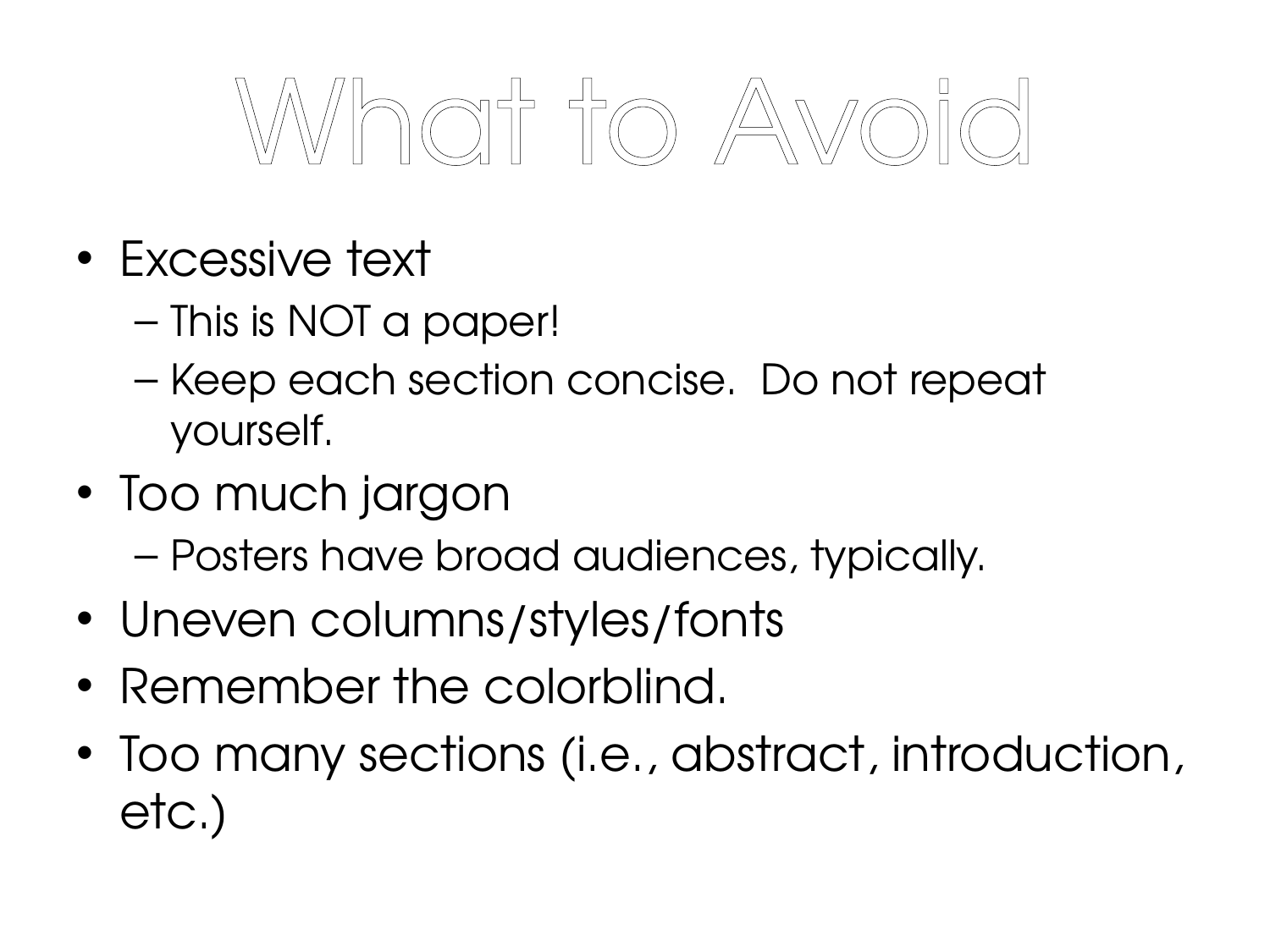

# What to Avoid
Excessive text
This is NOT a paper!
Keep each section concise.  Do not repeat yourself.
Too much jargon
Posters have broad audiences, typically.
Uneven columns/styles/fonts
Remember the colorblind.
Too many sections (i.e., abstract, introduction, etc.)